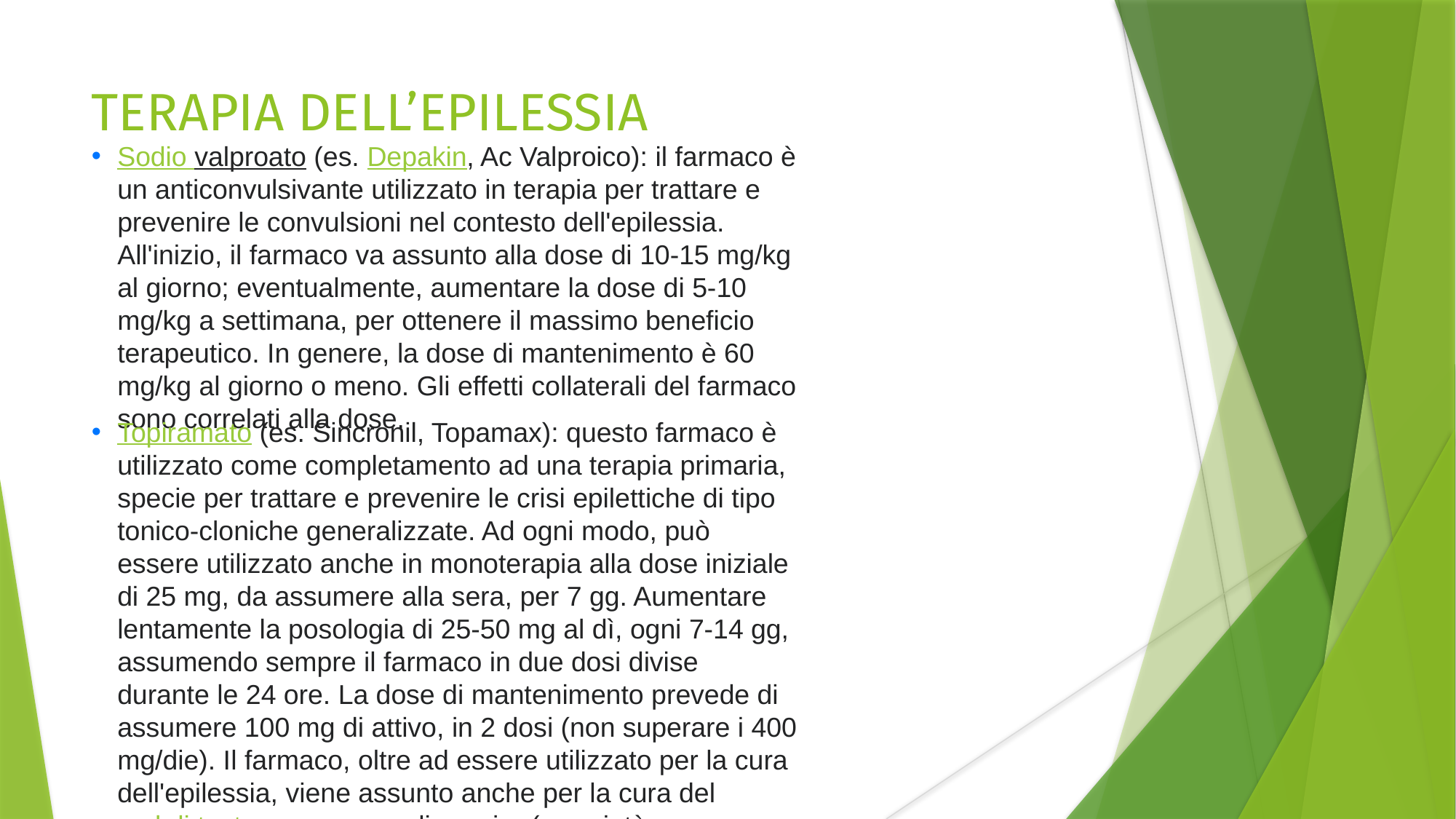

TERAPIA DELL’EPILESSIA
Sodio valproato (es. Depakin, Ac Valproico): il farmaco è un anticonvulsivante utilizzato in terapia per trattare e prevenire le convulsioni nel contesto dell'epilessia. All'inizio, il farmaco va assunto alla dose di 10-15 mg/kg al giorno; eventualmente, aumentare la dose di 5-10 mg/kg a settimana, per ottenere il massimo beneficio terapeutico. In genere, la dose di mantenimento è 60 mg/kg al giorno o meno. Gli effetti collaterali del farmaco sono correlati alla dose.
Topiramato (es. Sincronil, Topamax): questo farmaco è utilizzato come completamento ad una terapia primaria, specie per trattare e prevenire le crisi epilettiche di tipo tonico-cloniche generalizzate. Ad ogni modo, può essere utilizzato anche in monoterapia alla dose iniziale di 25 mg, da assumere alla sera, per 7 gg. Aumentare lentamente la posologia di 25-50 mg al dì, ogni 7-14 gg, assumendo sempre il farmaco in due dosi divise durante le 24 ore. La dose di mantenimento prevede di assumere 100 mg di attivo, in 2 dosi (non superare i 400 mg/die). Il farmaco, oltre ad essere utilizzato per la cura dell'epilessia, viene assunto anche per la cura del mal di testa grave e per dimagrire (proprietà anoressizzanti).